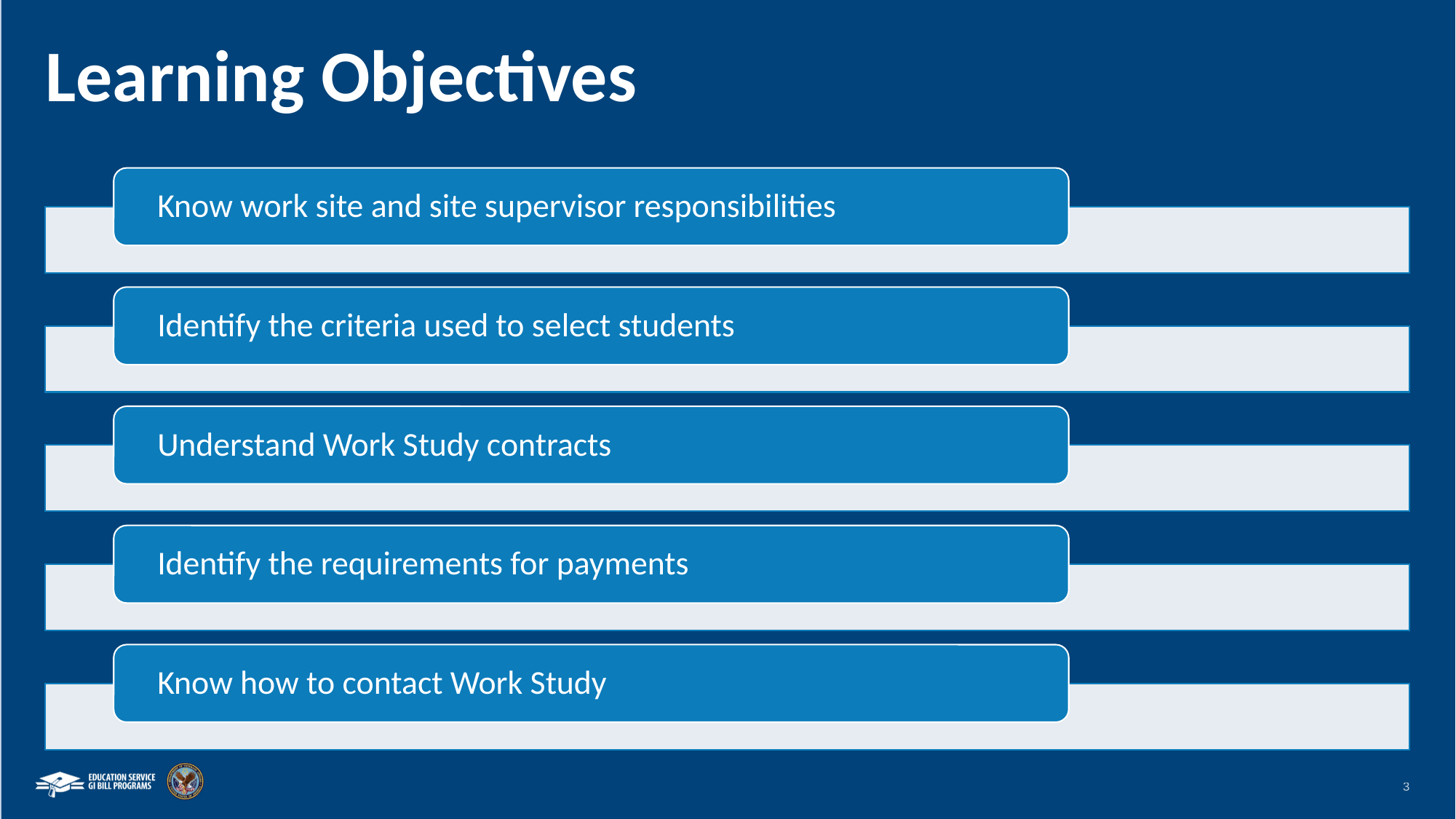

# Learning Objectives
Know work site and site supervisor responsibilities
Identify the criteria used to select students
Understand Work Study contracts
Identify the requirements for payments
Know how to contact Work Study